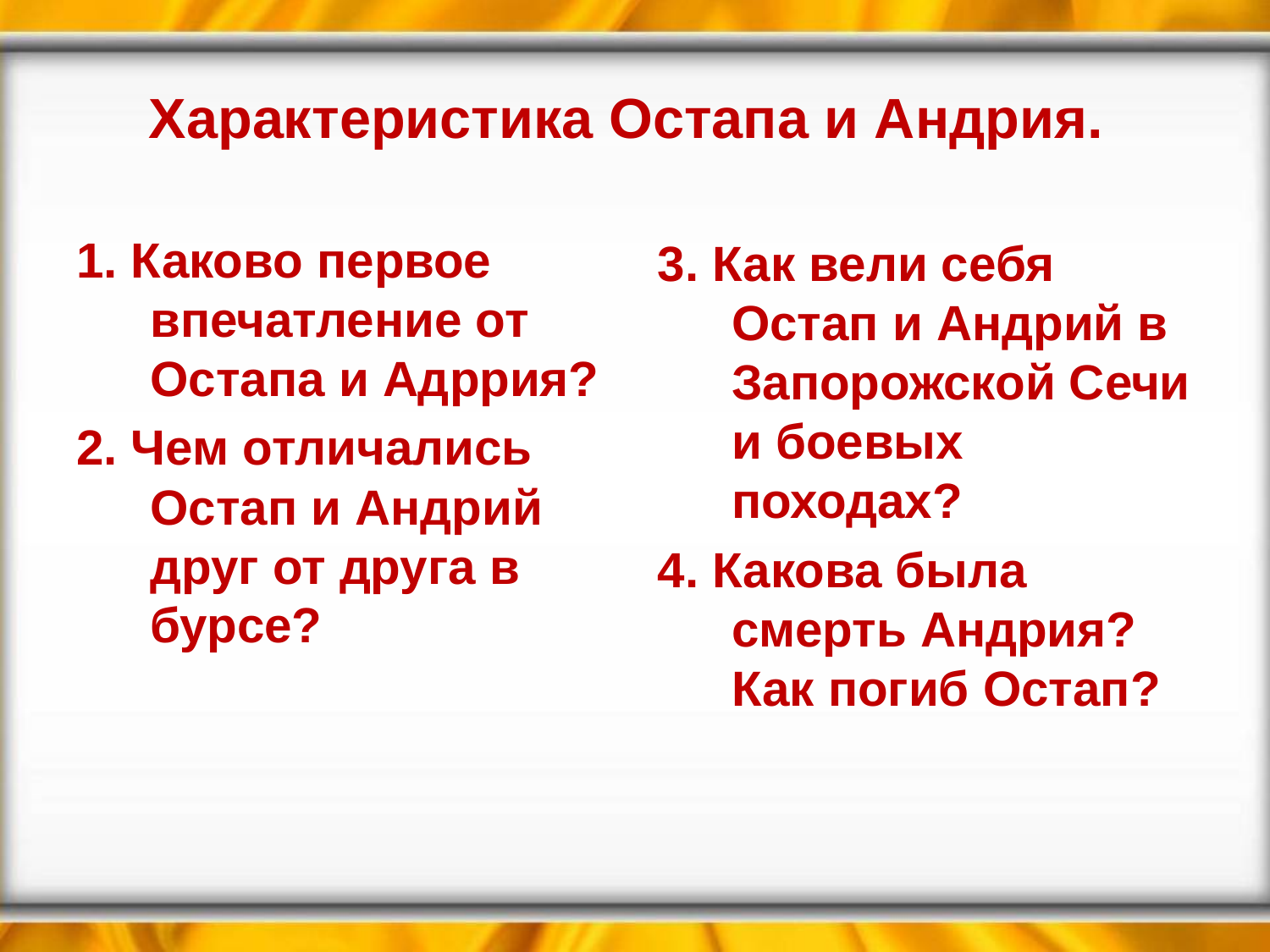

# Характеристика Остапа и Андрия.
1. Каково первое впечатление от Остапа и Адррия?
2. Чем отличались Остап и Андрий друг от друга в бурсе?
3. Как вели себя Остап и Андрий в Запорожской Сечи и боевых походах?
4. Какова была смерть Андрия? Как погиб Остап?